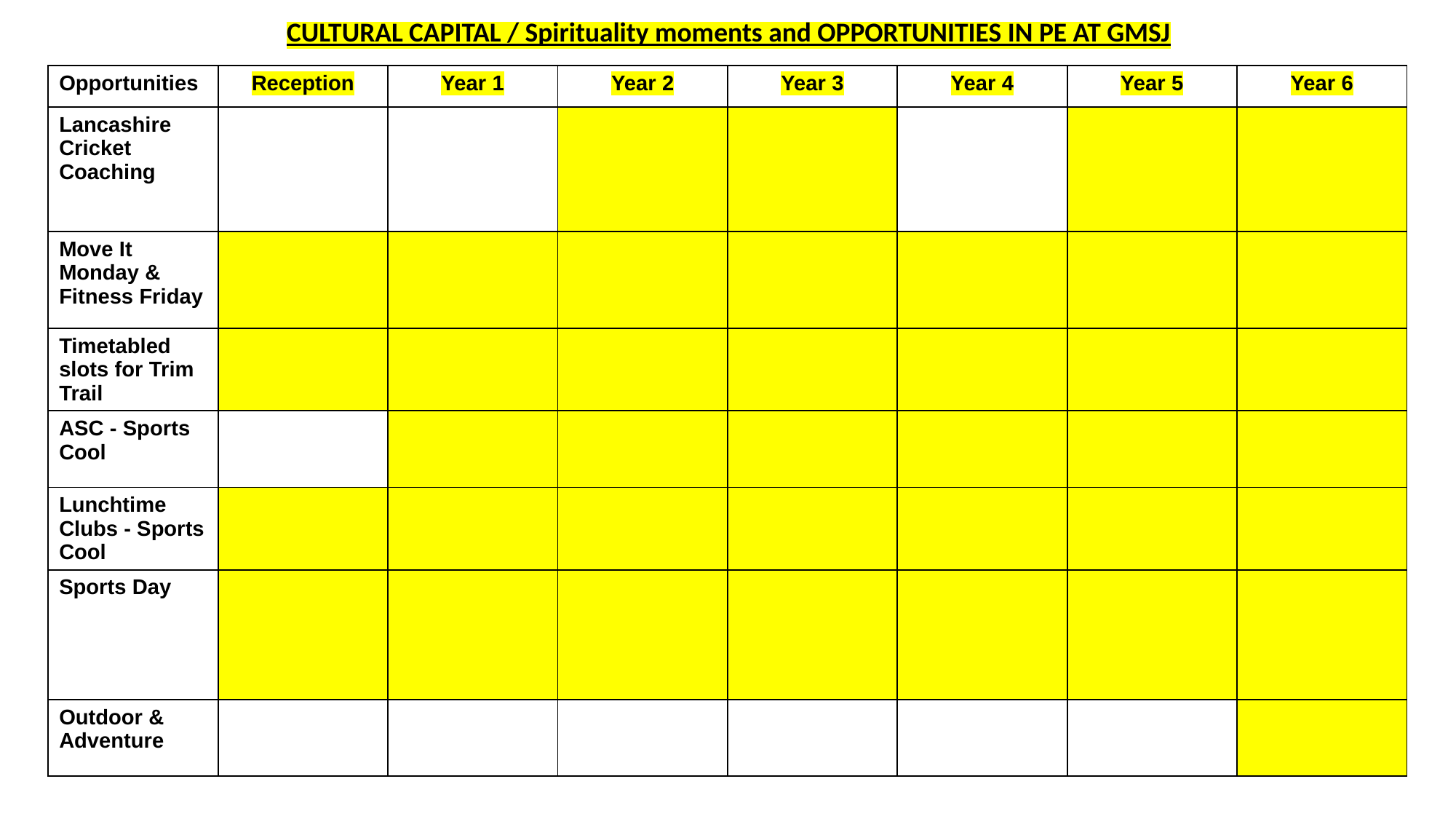

CULTURAL CAPITAL / Spirituality moments and OPPORTUNITIES IN PE AT GMSJ

| Opportunities | Reception | Year 1 | Year 2 | Year 3 | Year 4 | Year 5 | Year 6 |
| --- | --- | --- | --- | --- | --- | --- | --- |
| Lancashire Cricket Coaching |  |  |  |  |  |  |  |
| Move It Monday & Fitness Friday |  |  |  |  |  |  |  |
| Timetabled slots for Trim Trail |  |  |  |  |  |  |  |
| ASC - Sports Cool |  |  |  |  |  |  |  |
| Lunchtime Clubs - Sports Cool |  |  |  |  |  |  |  |
| Sports Day |  |  |  |  |  |  |  |
| Outdoor & Adventure |  |  |  |  |  |  |  |